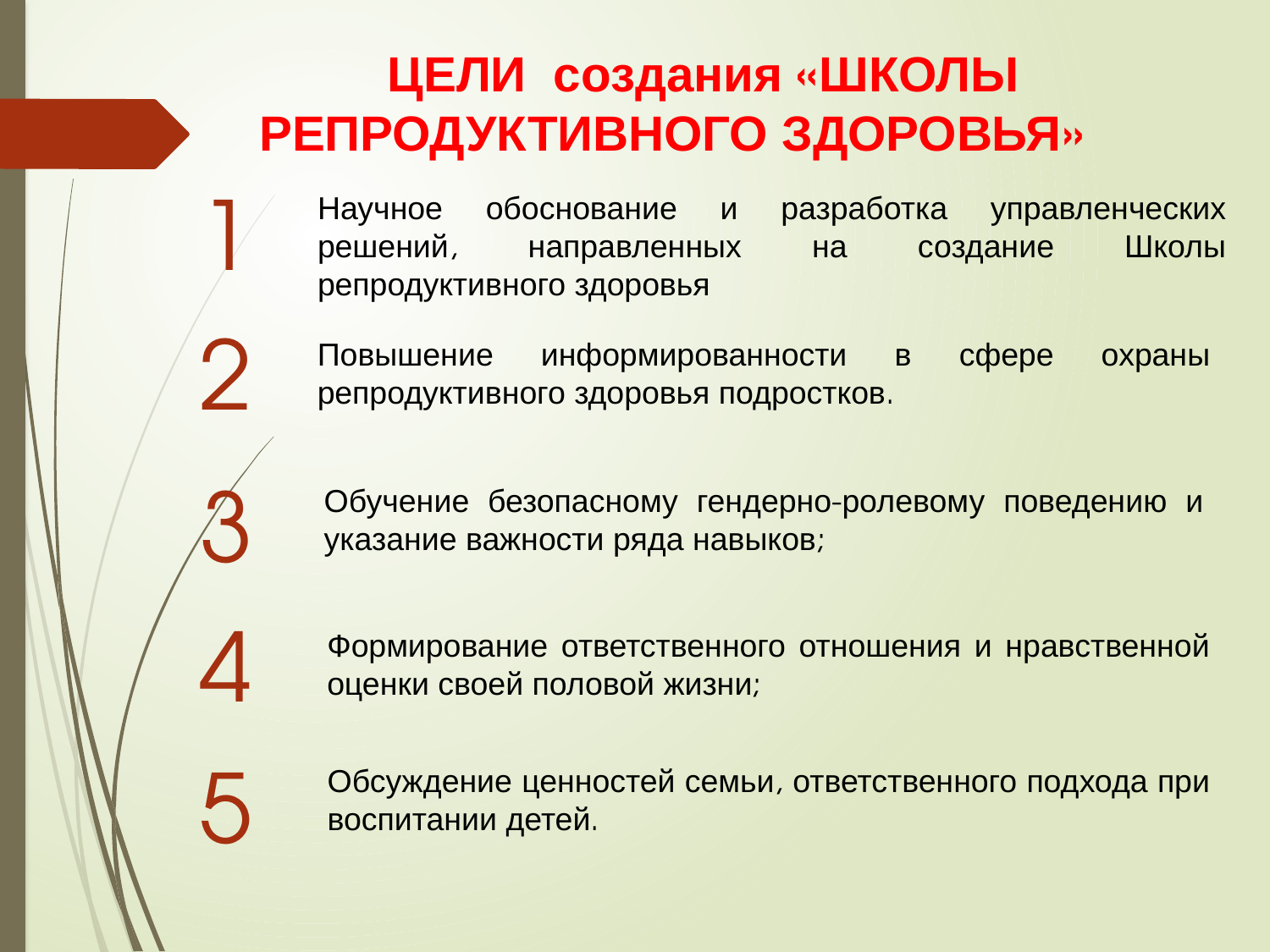

ЦЕЛИ  создания «ШКОЛЫ РЕПРОДУКТИВНОГО ЗДОРОВЬЯ»
1
Научное обоснование и разработка управленческих решений, направленных на создание Школы репродуктивного здоровья
2
Повышение информированности в сфере охраны репродуктивного здоровья подростков.
3
Обучение безопасному гендерно-ролевому поведению и указание важности ряда навыков;
4
Формирование ответственного отношения и нравственной оценки своей половой жизни;
5
Обсуждение ценностей семьи, ответственного подхода при воспитании детей.